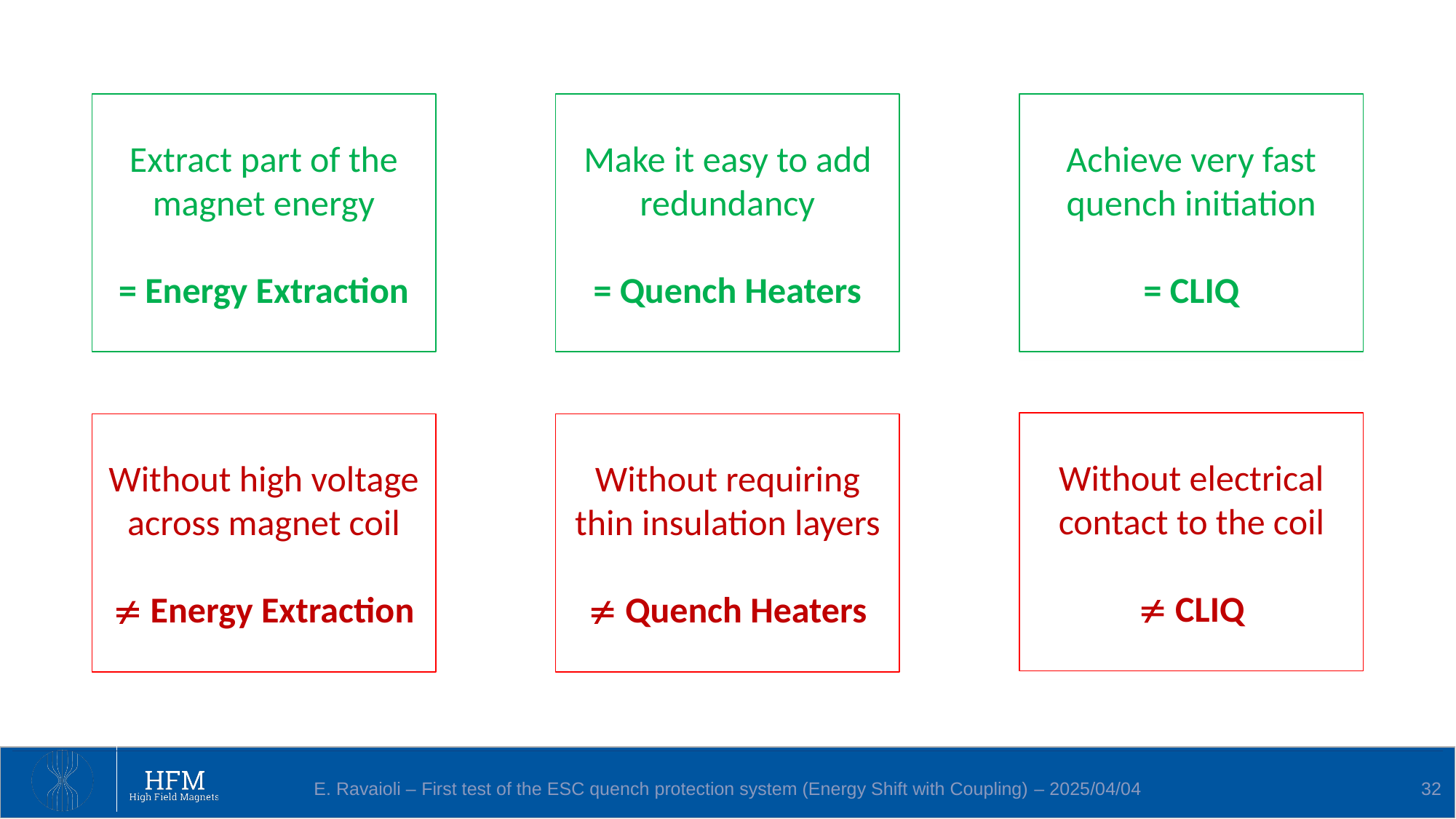

Extract part of the magnet energy

= Energy Extraction
Make it easy to add redundancy

= Quench Heaters
Achieve very fast quench initiation

= CLIQ
Without electrical contact to the coil

≠ CLIQ
Without high voltage across magnet coil

≠ Energy Extraction
Without requiring thin insulation layers

≠ Quench Heaters